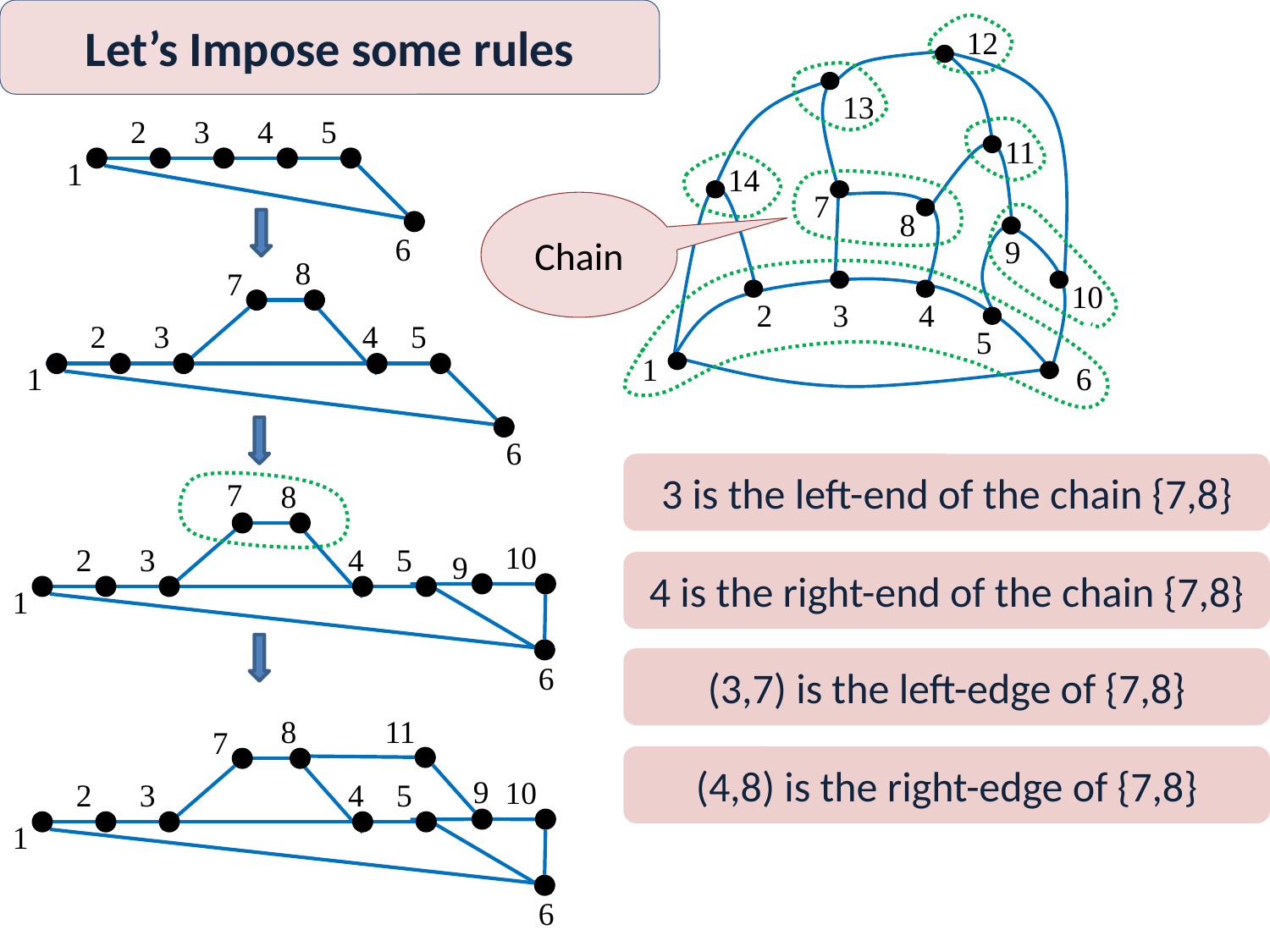

Let’s Impose some rules

12

13
11
14
7
8
9
10
2
3
4
5
1

2
3
4
5
1

6

Chain

8

7

2
3
4
5
6
1

6
3 is the left-end of the chain {7,8}
7
8

10
9

2
3
4
5
1

6

4 is the right-end of the chain {7,8}

(3,7) is the left-edge of {7,8}
11
8
7

9
10

2
3
4
5

6
(4,8) is the right-edge of {7,8}
1